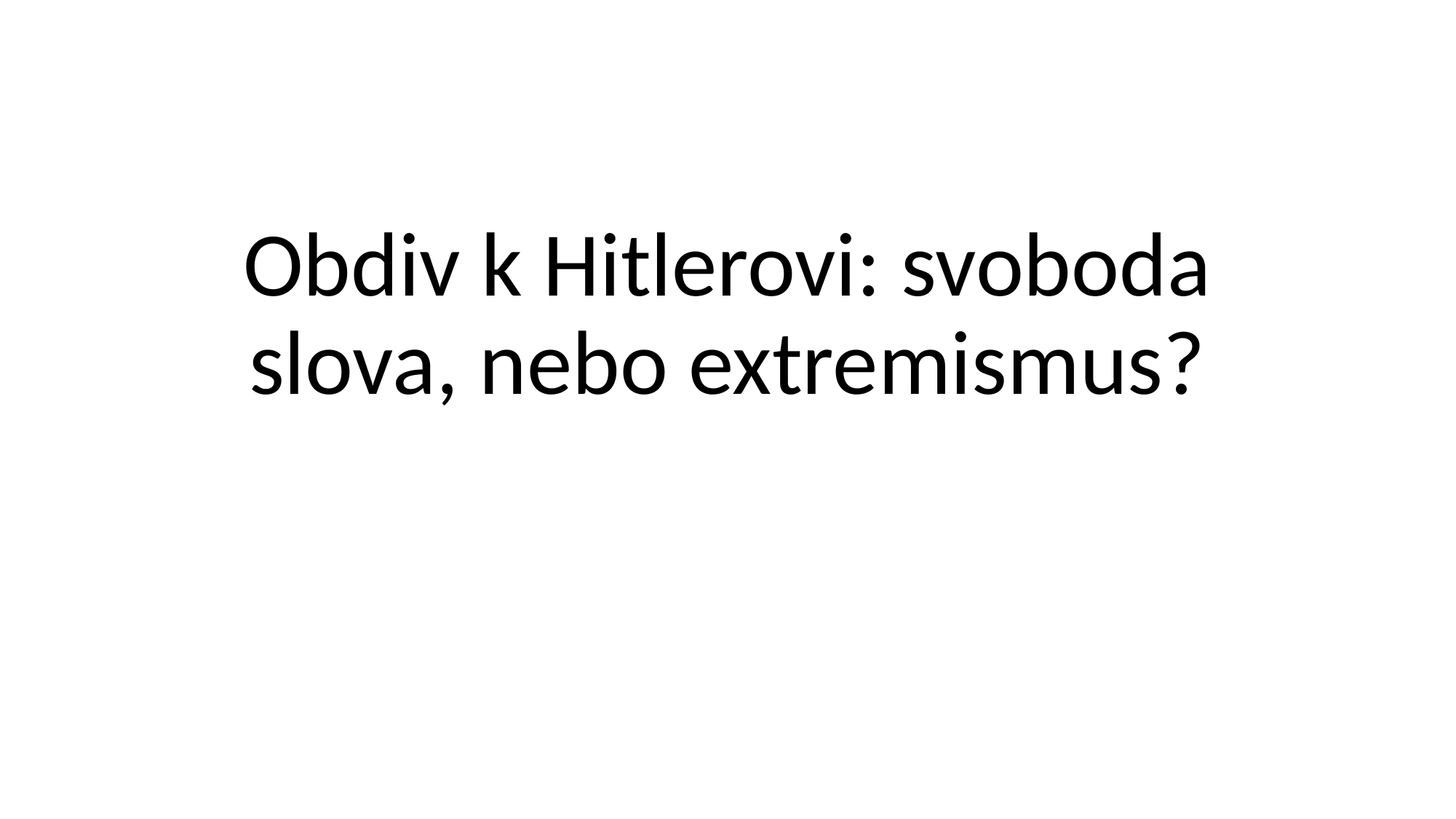

# Obdiv k Hitlerovi: svoboda slova, nebo extremismus?